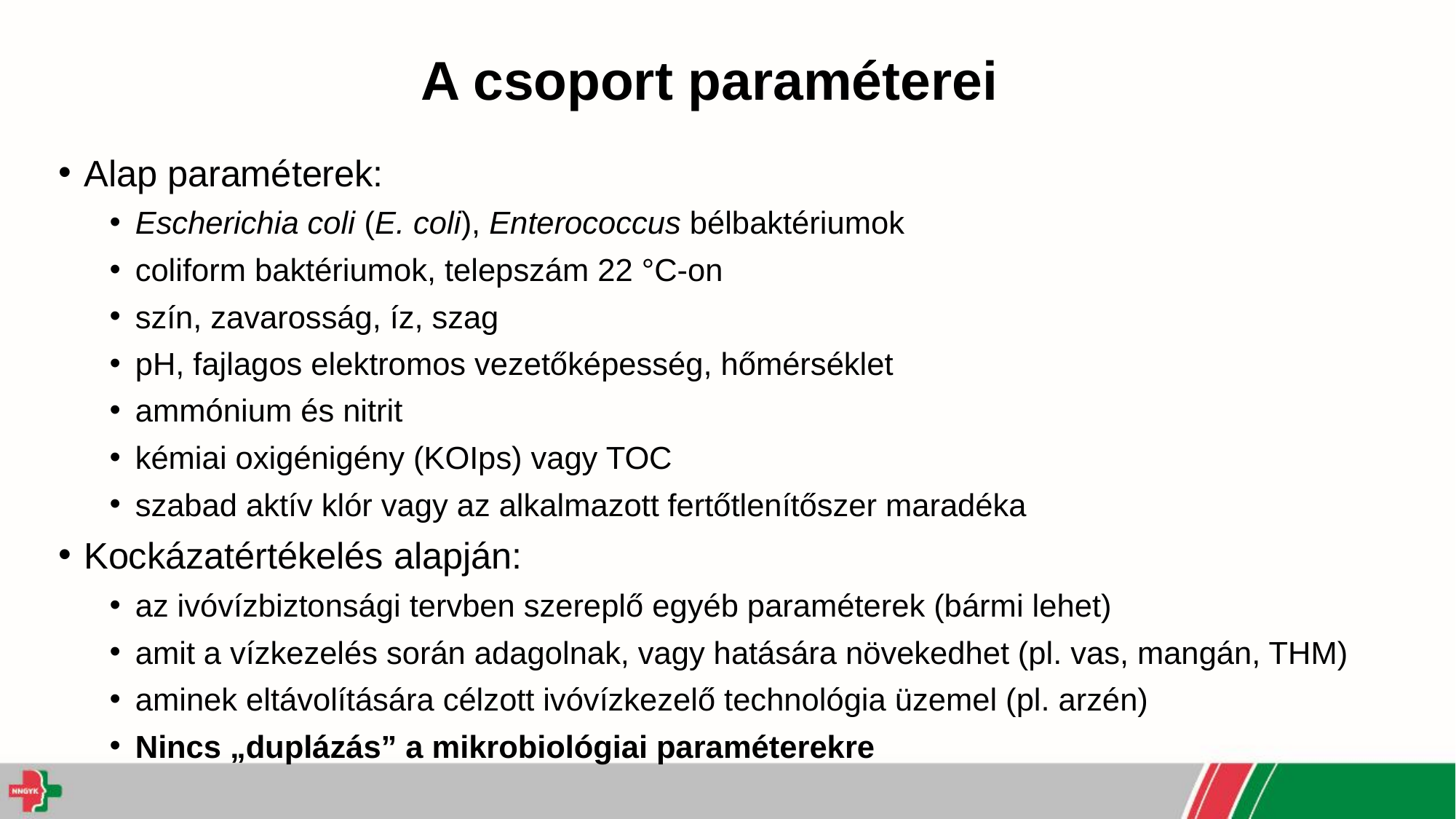

# A csoport paraméterei
Alap paraméterek:
Escherichia coli (E. coli), Enterococcus bélbaktériumok
coliform baktériumok, telepszám 22 °C-on
szín, zavarosság, íz, szag
pH, fajlagos elektromos vezetőképesség, hőmérséklet
ammónium és nitrit
kémiai oxigénigény (KOIps) vagy TOC
szabad aktív klór vagy az alkalmazott fertőtlenítőszer maradéka
Kockázatértékelés alapján:
az ivóvízbiztonsági tervben szereplő egyéb paraméterek (bármi lehet)
amit a vízkezelés során adagolnak, vagy hatására növekedhet (pl. vas, mangán, THM)
aminek eltávolítására célzott ivóvízkezelő technológia üzemel (pl. arzén)
Nincs „duplázás” a mikrobiológiai paraméterekre